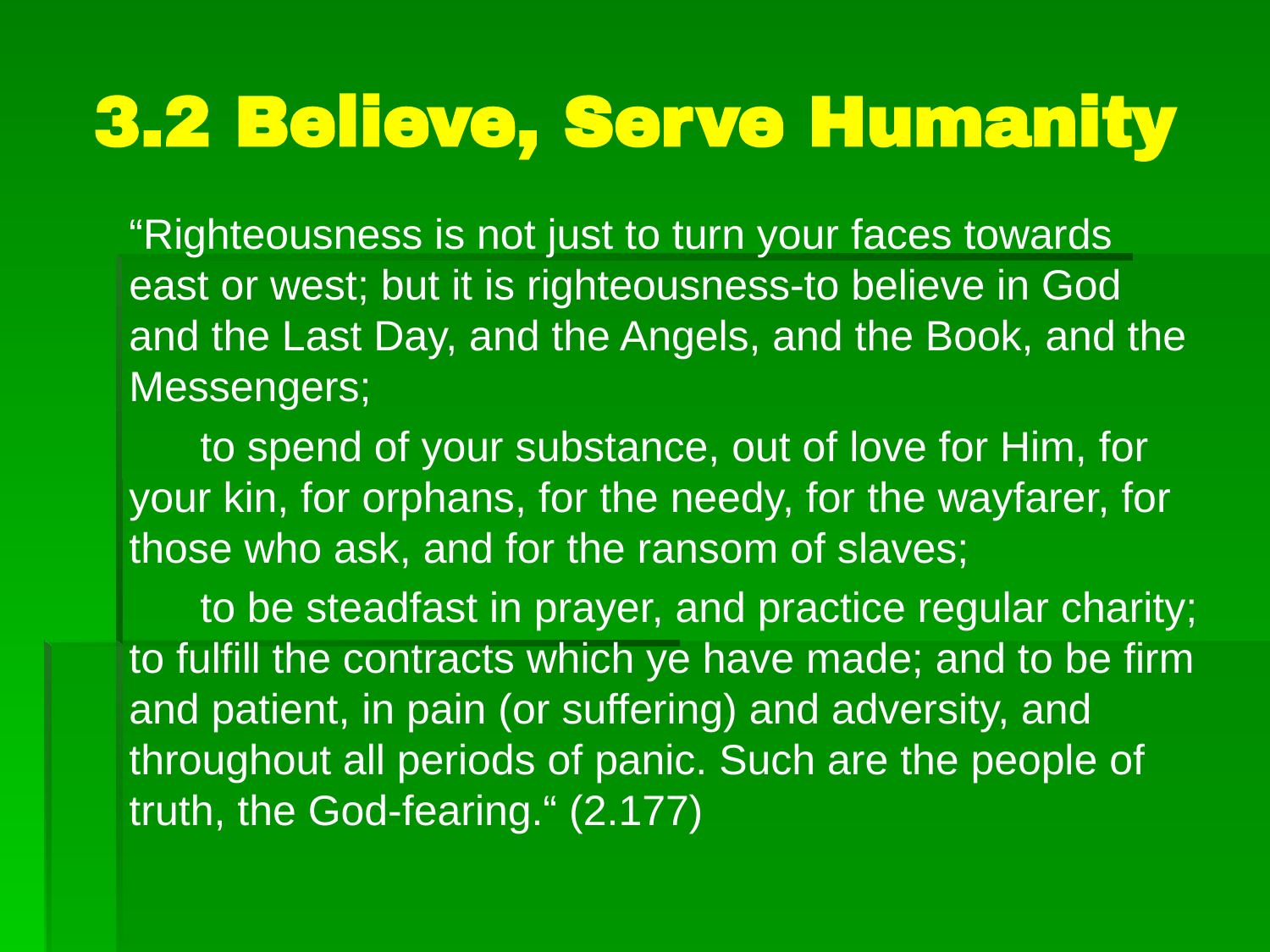

# 3.2 Believe, Serve Humanity
“Righteousness is not just to turn your faces towards east or west; but it is righteousness-to believe in God and the Last Day, and the Angels, and the Book, and the Messengers;
      to spend of your substance, out of love for Him, for your kin, for orphans, for the needy, for the wayfarer, for those who ask, and for the ransom of slaves;
      to be steadfast in prayer, and practice regular charity; to fulfill the contracts which ye have made; and to be firm and patient, in pain (or suffering) and adversity, and throughout all periods of panic. Such are the people of truth, the God-fearing.“ (2.177)